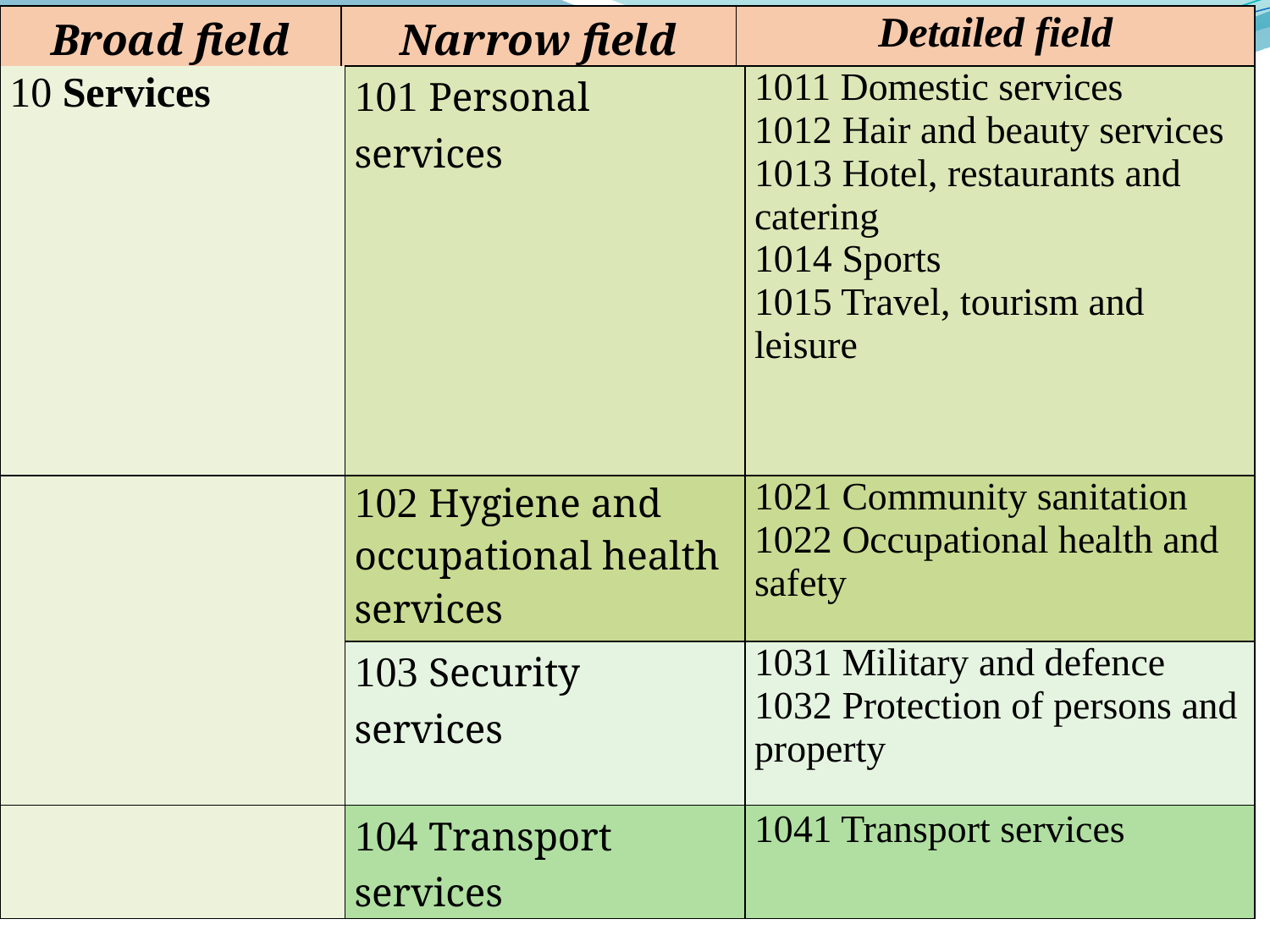

| Broad field | Narrow field | Detailed field |
| --- | --- | --- |
| 10 Services | 101 Personal services | 1011 Domestic services 1012 Hair and beauty services 1013 Hotel, restaurants and catering 1014 Sports 1015 Travel, tourism and leisure |
| --- | --- | --- |
|  | 102 Hygiene and occupational health services | 1021 Community sanitation 1022 Occupational health and safety |
|  | 103 Security services | 1031 Military and defence 1032 Protection of persons and property |
|  | 104 Transport services | 1041 Transport services |